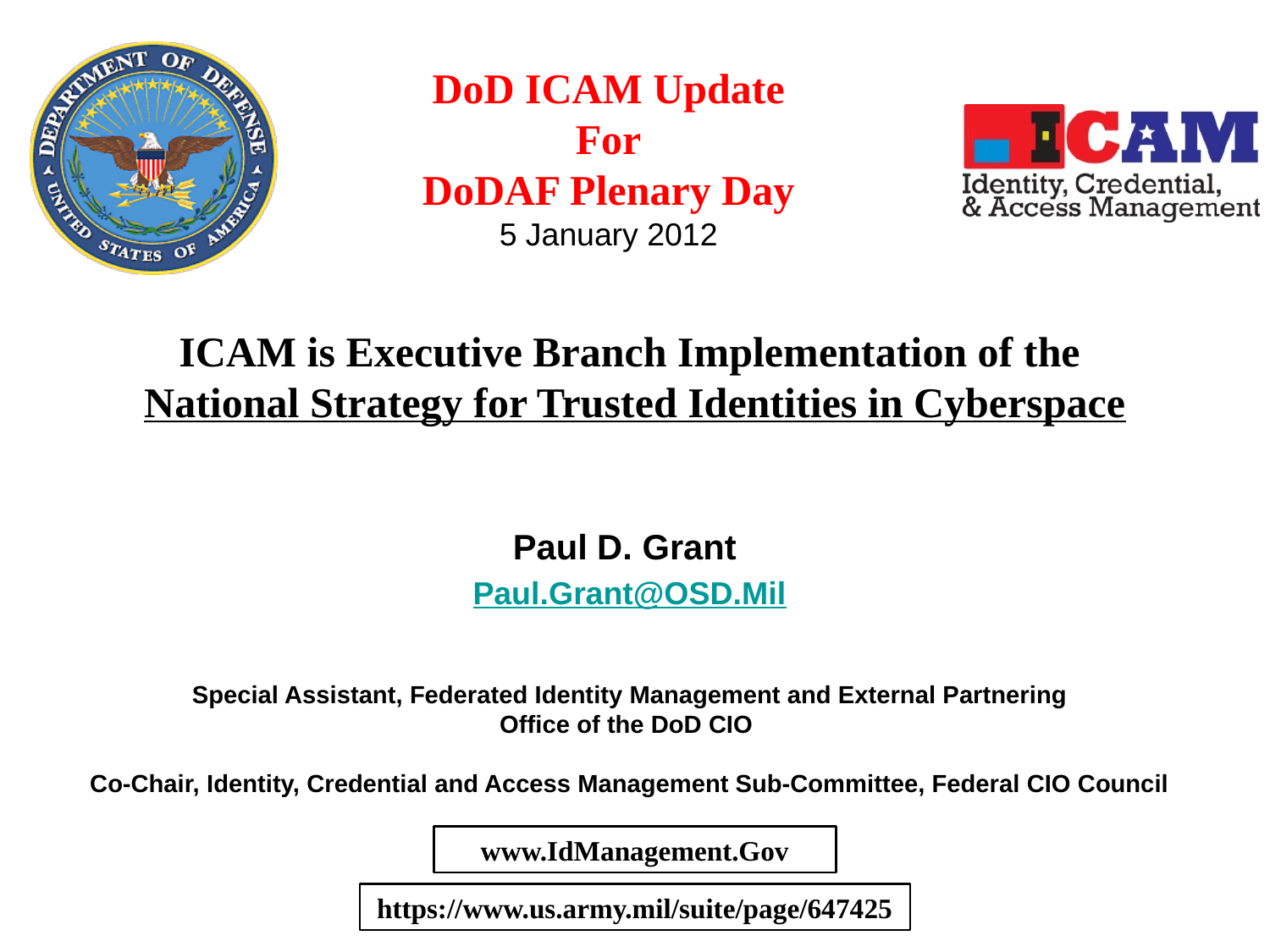

DoD ICAM Update
For
DoDAF Plenary Day
5 January 2012
ICAM is Executive Branch Implementation of the  National Strategy for Trusted Identities in Cyberspace
Paul D. Grant
Paul.Grant@OSD.Mil

Special Assistant, Federated Identity Management and External Partnering
Office of the DoD CIO

Co-Chair, Identity, Credential and Access Management Sub-Committee, Federal CIO Council
www.IdManagement.Gov
https://www.us.army.mil/suite/page/647425